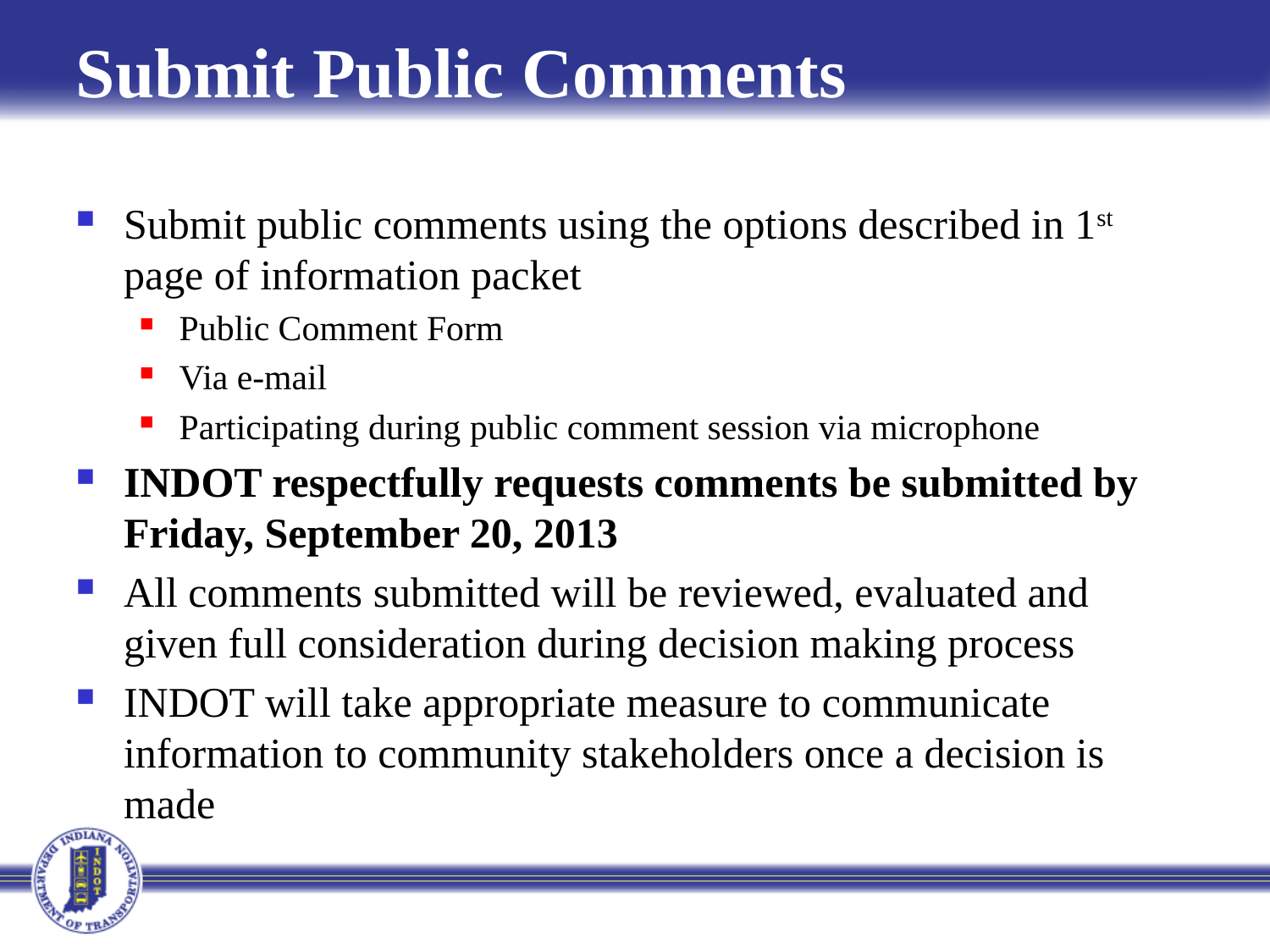

Submit Public Comments
Submit public comments using the options described in 1st page of information packet
Public Comment Form
Via e-mail
Participating during public comment session via microphone
INDOT respectfully requests comments be submitted by Friday, September 20, 2013
All comments submitted will be reviewed, evaluated and given full consideration during decision making process
INDOT will take appropriate measure to communicate information to community stakeholders once a decision is made